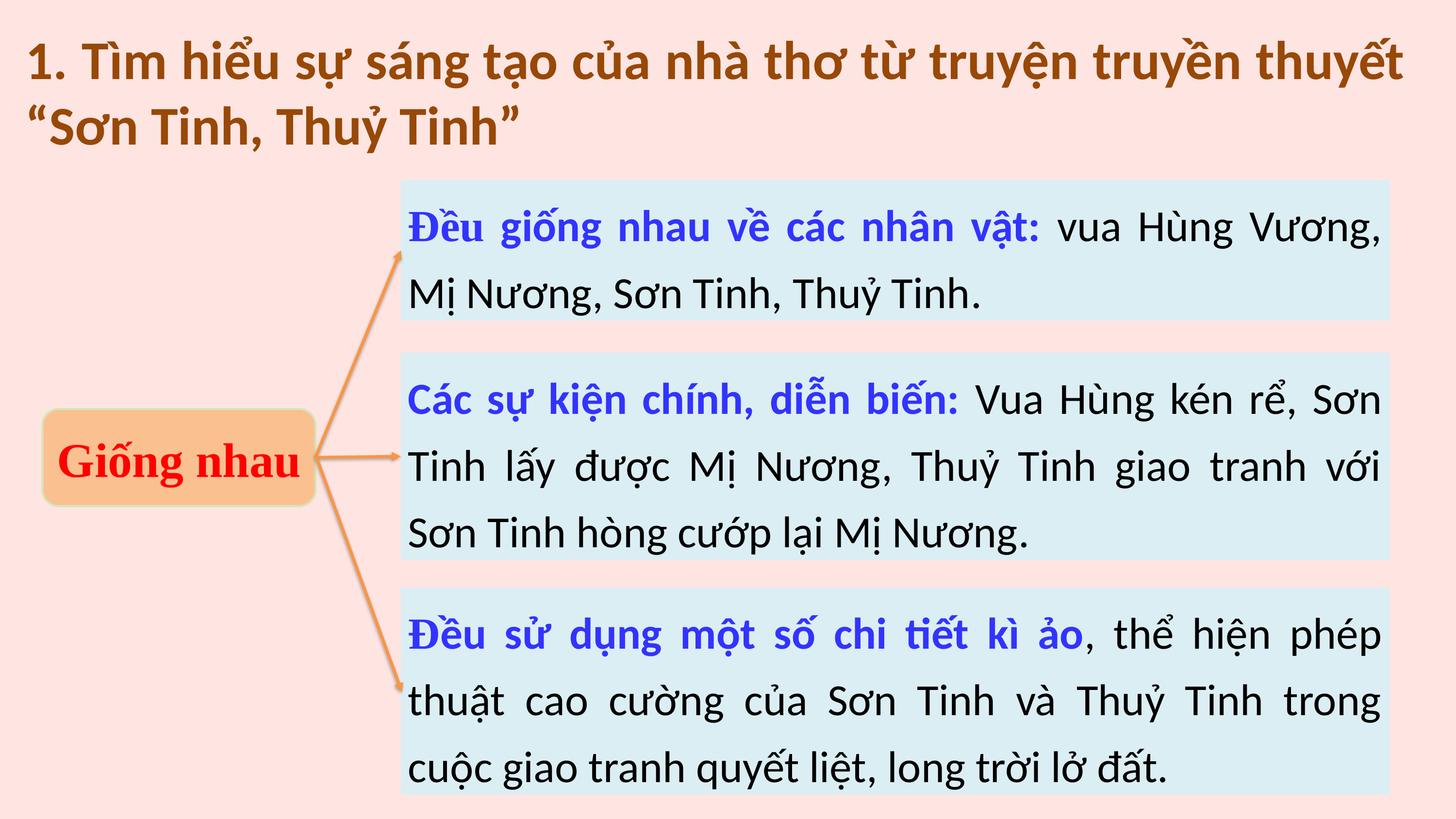

1. Tìm hiểu sự sáng tạo của nhà thơ từ truyện truyền thuyết “Sơn Tinh, Thuỷ Tinh”
Đều giống nhau về các nhân vật: vua Hùng Vương, Mị Nương, Sơn Tinh, Thuỷ Tinh.
Các sự kiện chính, diễn biến: Vua Hùng kén rể, Sơn Tinh lấy được Mị Nương, Thuỷ Tinh giao tranh với Sơn Tinh hòng cướp lại Mị Nương.
Giống nhau
Đều sử dụng một số chi tiết kì ảo, thể hiện phép thuật cao cường của Sơn Tinh và Thuỷ Tinh trong cuộc giao tranh quyết liệt, long trời lở đất.